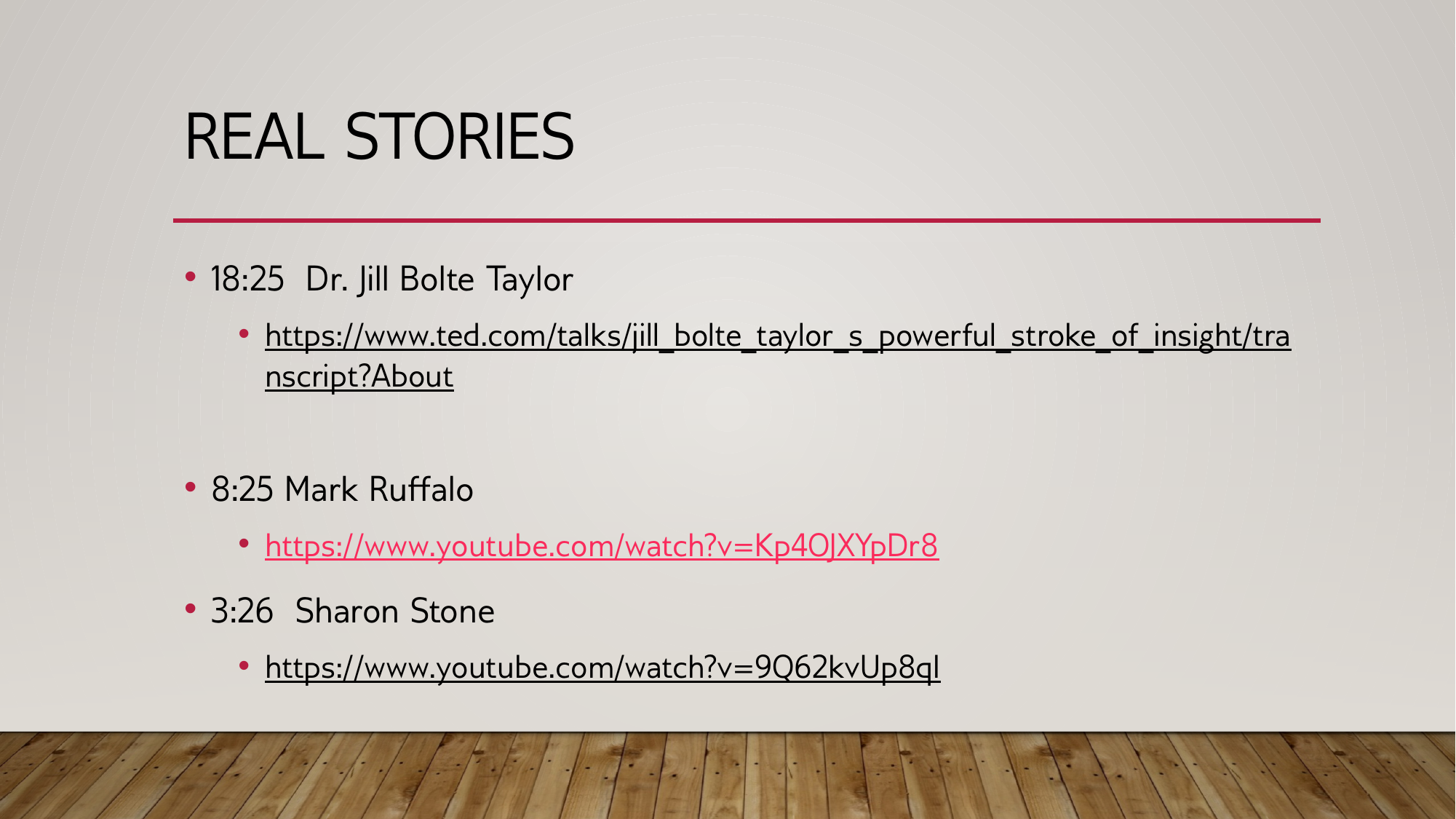

# Real Stories
18:25  Dr. Jill Bolte Taylor
https://www.ted.com/talks/jill_bolte_taylor_s_powerful_stroke_of_insight/transcript?About
8:25 Mark Ruffalo
https://www.youtube.com/watch?v=Kp4OJXYpDr8
3:26  Sharon Stone
https://www.youtube.com/watch?v=9Q62kvUp8qI